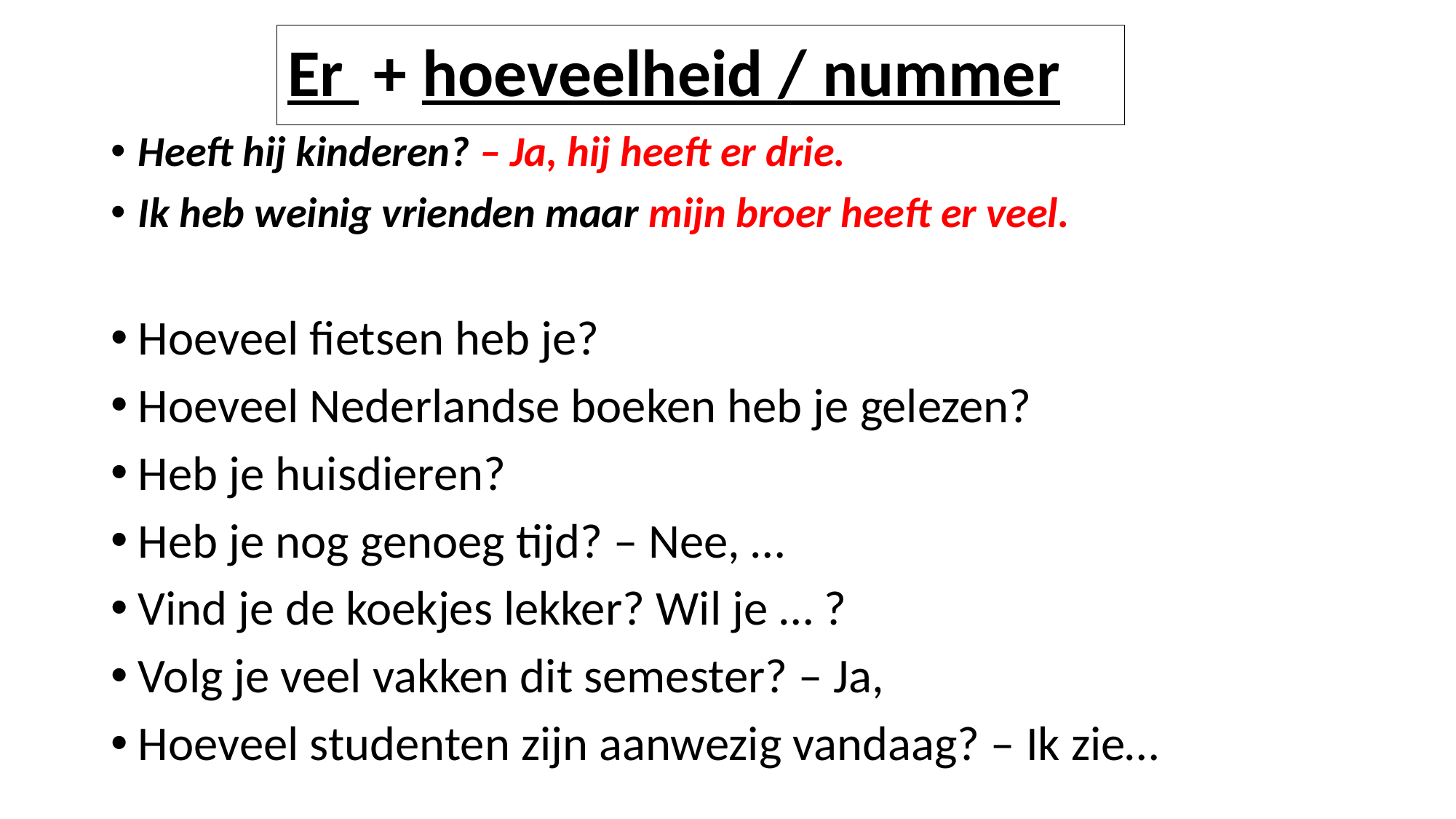

# Er  + hoeveelheid / nummer
Heeft hij kinderen? – Ja, hij heeft er drie.
Ik heb weinig vrienden maar mijn broer heeft er veel.

Hoeveel fietsen heb je?
Hoeveel Nederlandse boeken heb je gelezen?
Heb je huisdieren?
Heb je nog genoeg tijd? – Nee, …
Vind je de koekjes lekker? Wil je … ?
Volg je veel vakken dit semester? – Ja,
Hoeveel studenten zijn aanwezig vandaag? – Ik zie…